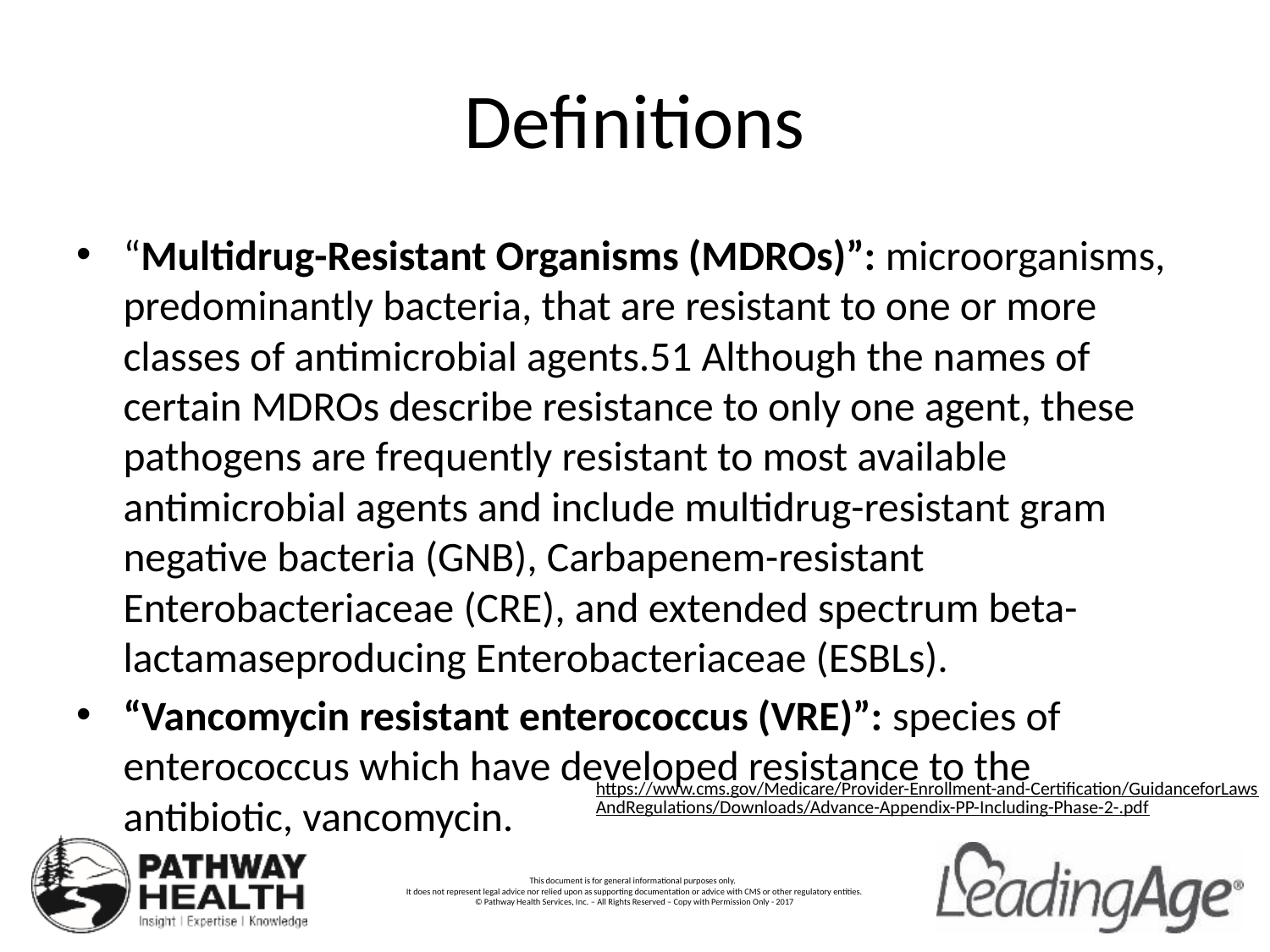

# Definitions
“Multidrug-Resistant Organisms (MDROs)”: microorganisms, predominantly bacteria, that are resistant to one or more classes of antimicrobial agents.51 Although the names of certain MDROs describe resistance to only one agent, these pathogens are frequently resistant to most available antimicrobial agents and include multidrug-resistant gram negative bacteria (GNB), Carbapenem-resistant Enterobacteriaceae (CRE), and extended spectrum beta-lactamaseproducing Enterobacteriaceae (ESBLs).
“Vancomycin resistant enterococcus (VRE)”: species of enterococcus which have developed resistance to the antibiotic, vancomycin.
https://www.cms.gov/Medicare/Provider-Enrollment-and-Certification/GuidanceforLawsAndRegulations/Downloads/Advance-Appendix-PP-Including-Phase-2-.pdf